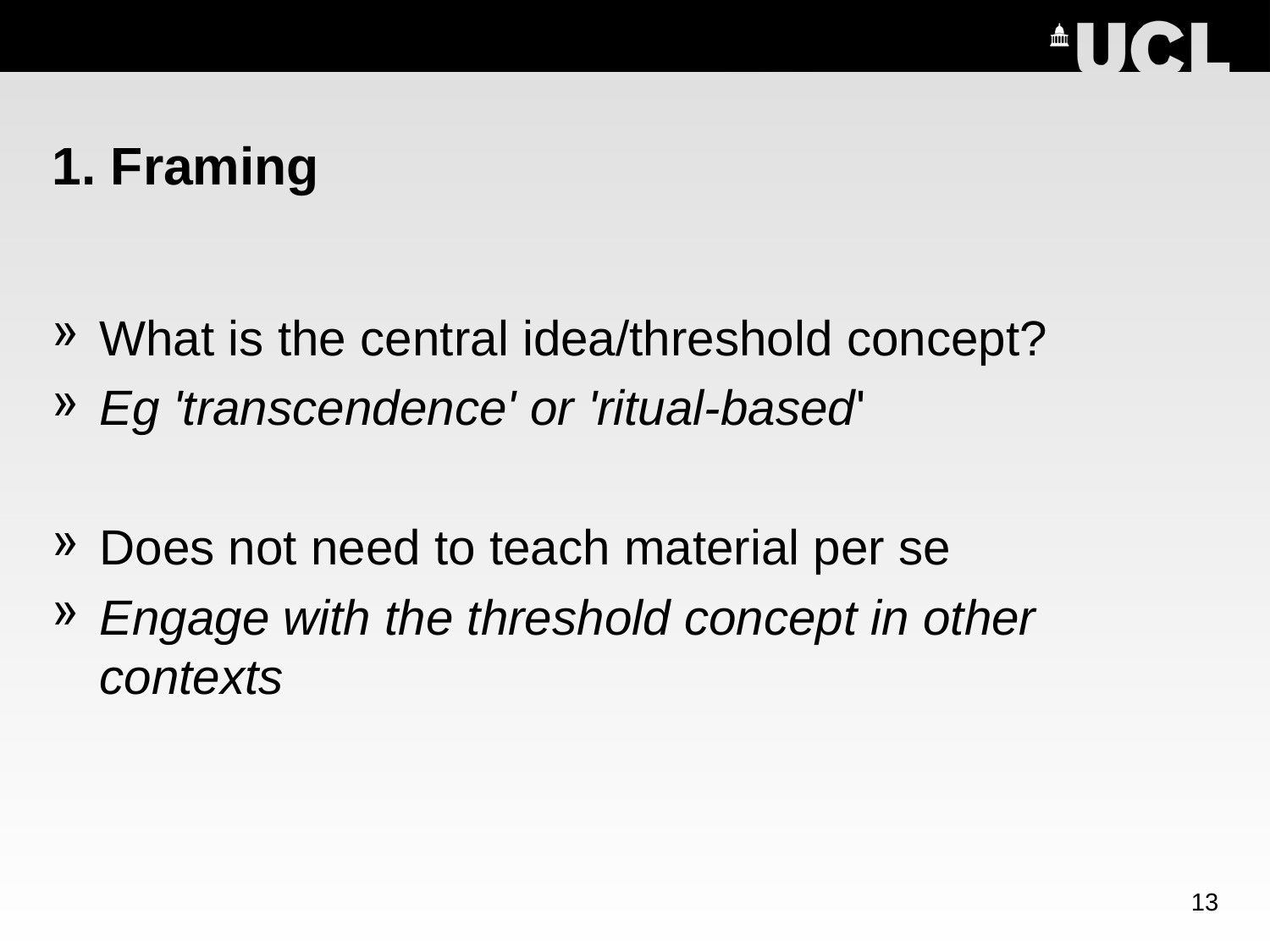

# 1. Framing

What is the central idea/threshold concept?
Eg 'transcendence' or 'ritual-based'

Does not need to teach material per se
Engage with the threshold concept in other contexts
13